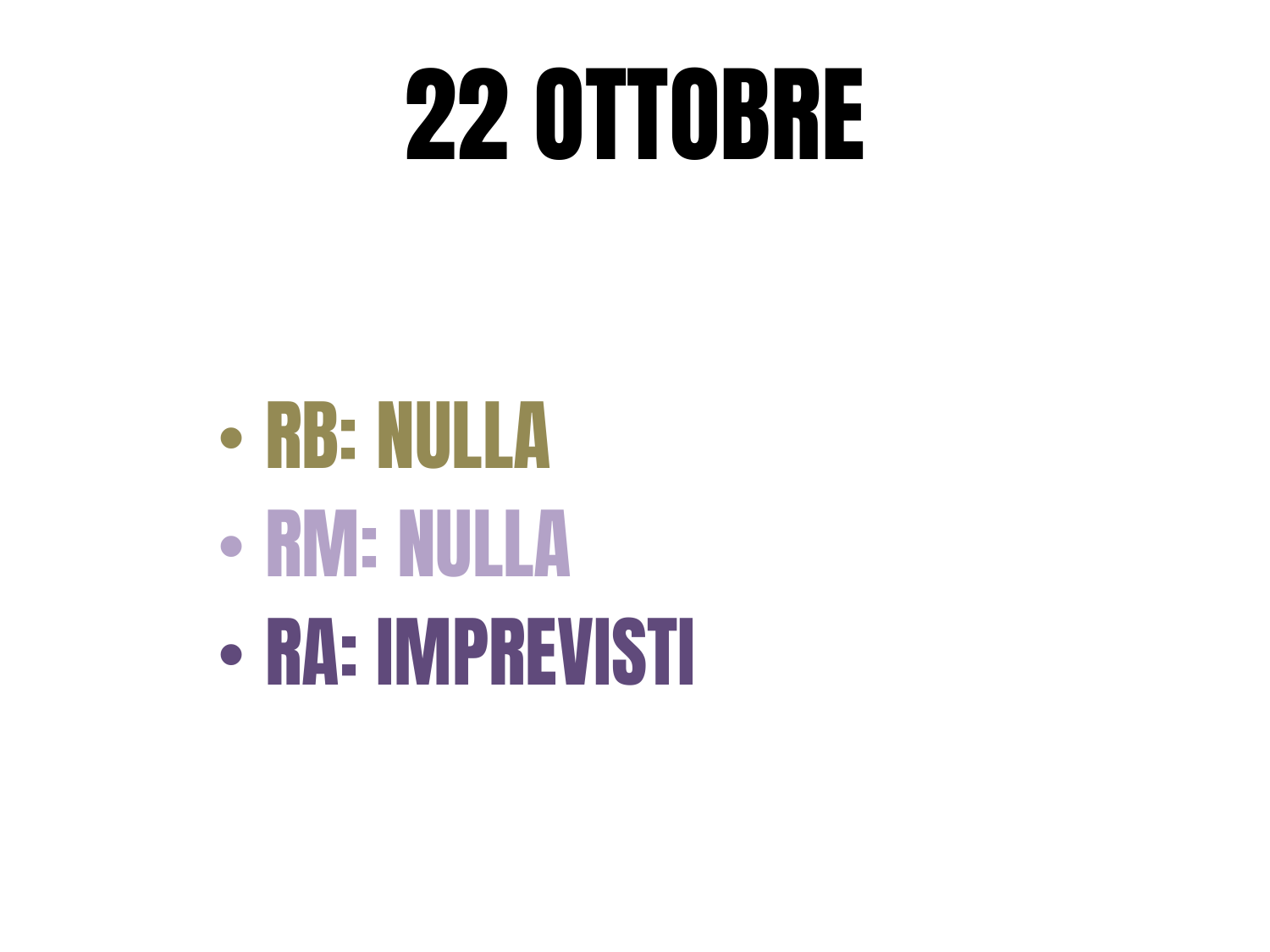

# 22 OTTOBRE

RB: NULLA
RM: NULLA
RA: IMPREVISTI